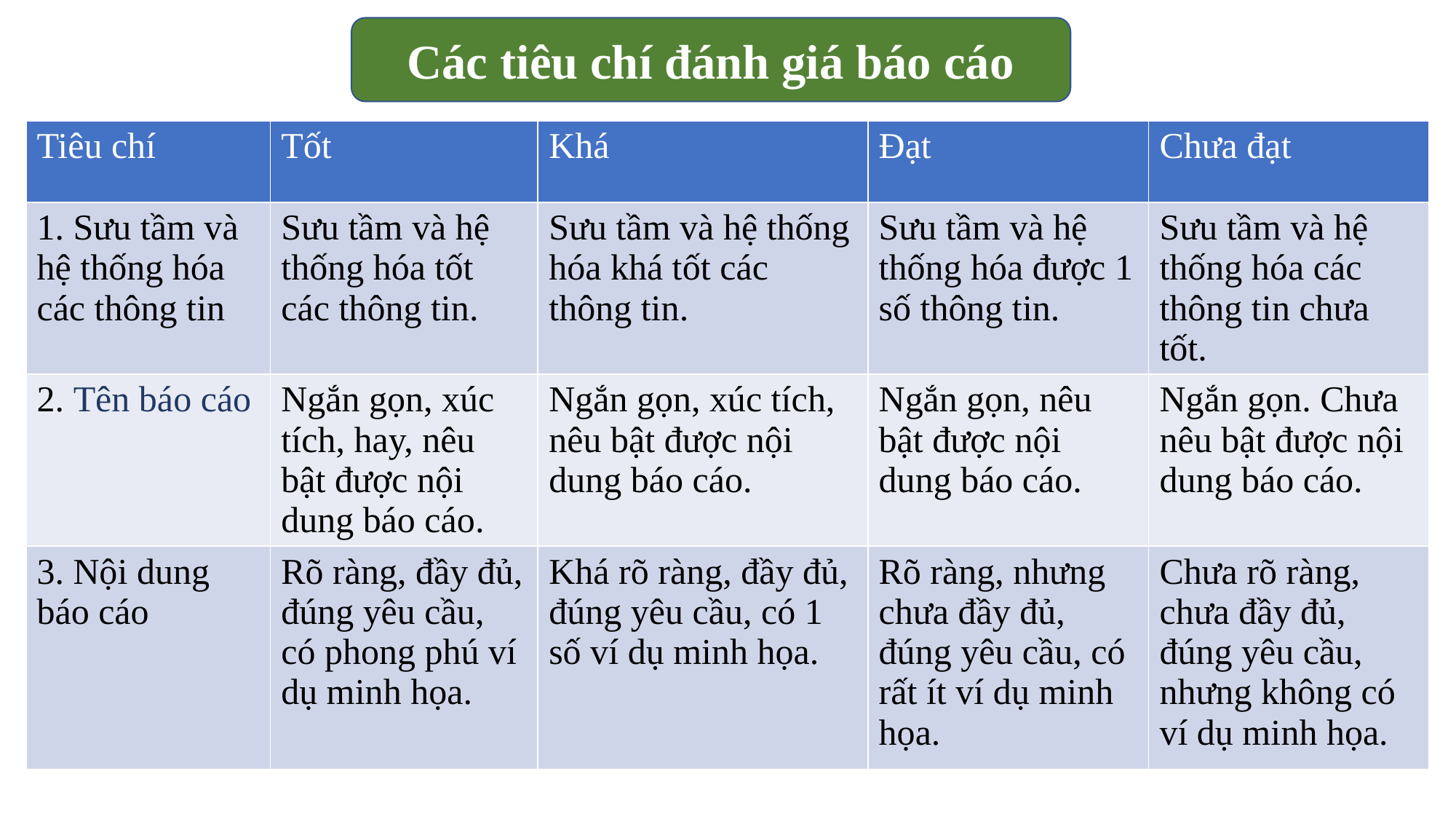

Các tiêu chí đánh giá báo cáo
| Tiêu chí | Tốt | Khá | Đạt | Chưa đạt |
| --- | --- | --- | --- | --- |
| 1. Sưu tầm và hệ thống hóa các thông tin | Sưu tầm và hệ thống hóa tốt các thông tin. | Sưu tầm và hệ thống hóa khá tốt các thông tin. | Sưu tầm và hệ thống hóa được 1 số thông tin. | Sưu tầm và hệ thống hóa các thông tin chưa tốt. |
| 2. Tên báo cáo | Ngắn gọn, xúc tích, hay, nêu bật được nội dung báo cáo. | Ngắn gọn, xúc tích, nêu bật được nội dung báo cáo. | Ngắn gọn, nêu bật được nội dung báo cáo. | Ngắn gọn. Chưa nêu bật được nội dung báo cáo. |
| 3. Nội dung báo cáo | Rõ ràng, đầy đủ, đúng yêu cầu, có phong phú ví dụ minh họa. | Khá rõ ràng, đầy đủ, đúng yêu cầu, có 1 số ví dụ minh họa. | Rõ ràng, nhưng chưa đầy đủ, đúng yêu cầu, có rất ít ví dụ minh họa. | Chưa rõ ràng, chưa đầy đủ, đúng yêu cầu, nhưng không có ví dụ minh họa. |